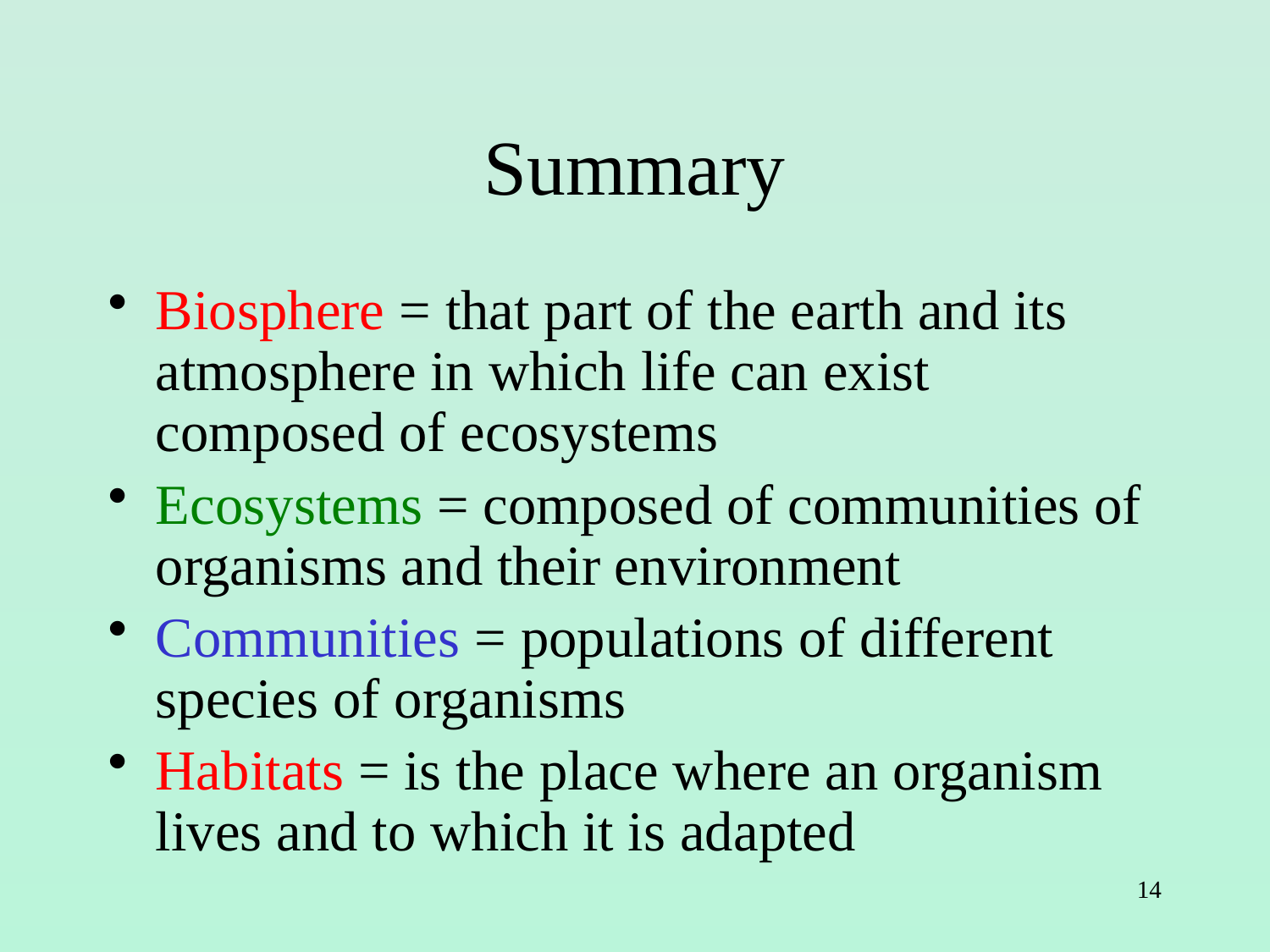

# Summary
Biosphere = that part of the earth and its atmosphere in which life can exist composed of ecosystems
Ecosystems = composed of communities of organisms and their environment
Communities = populations of different species of organisms
Habitats = is the place where an organism lives and to which it is adapted
14